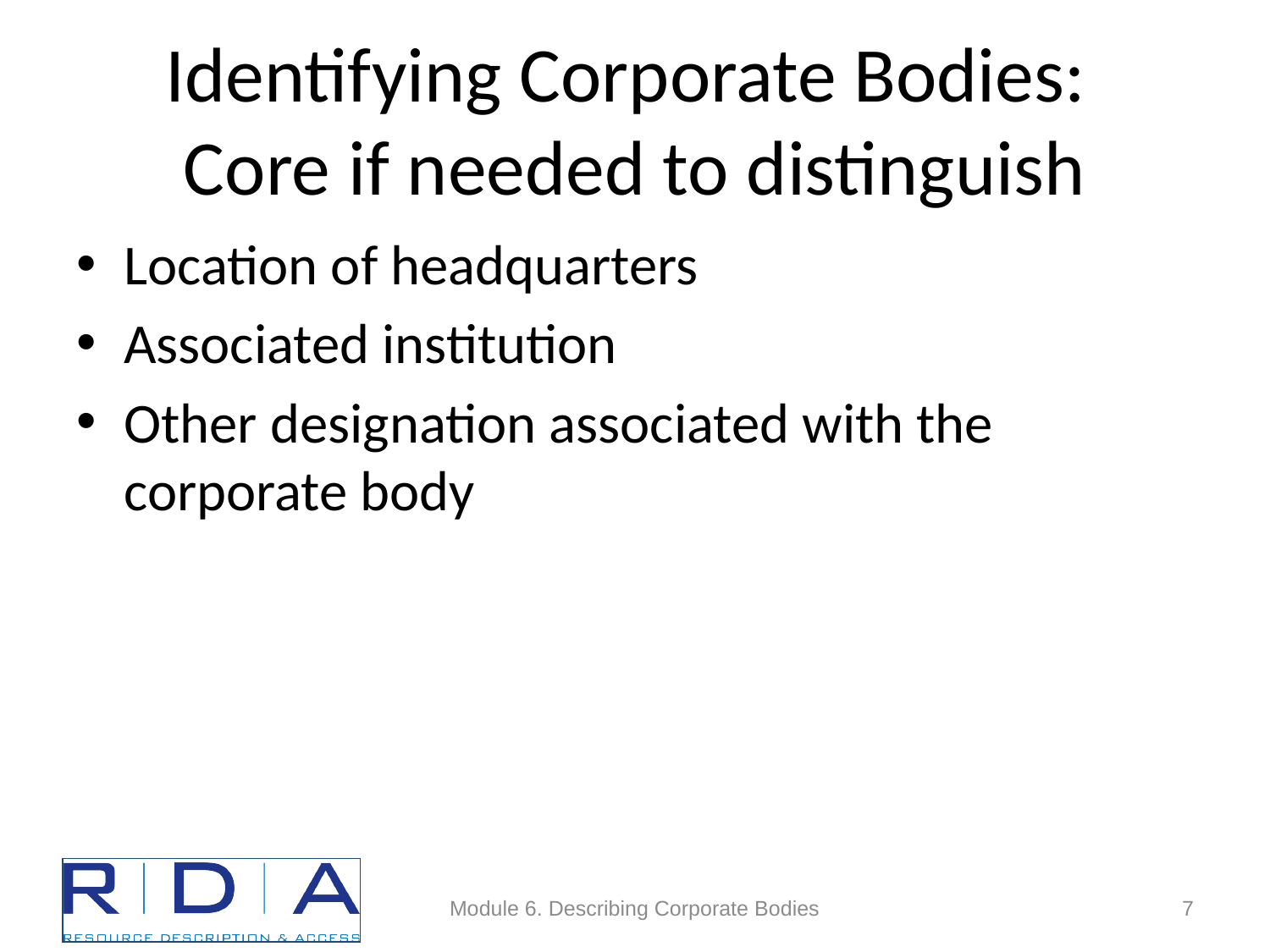

# Identifying Corporate Bodies: Core if needed to distinguish
Location of headquarters
Associated institution
Other designation associated with the corporate body
Module 6. Describing Corporate Bodies
7